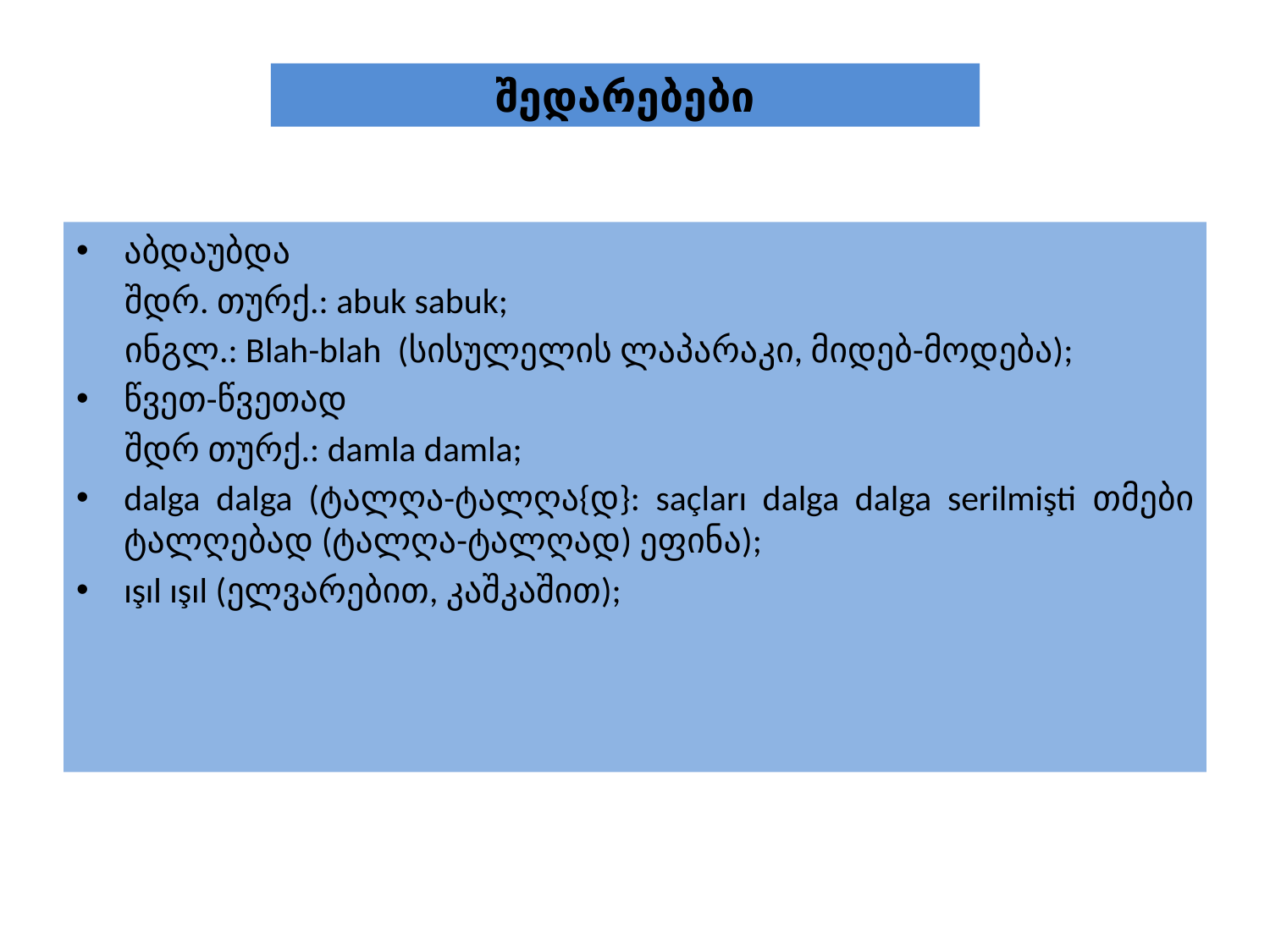

შედარებები
აბდაუბდა
      შდრ. თურქ.: abuk sabuk;
      ინგლ.: Blah-blah  (სისულელის ლაპარაკი, მიდებ-მოდება);
წვეთ-წვეთად
      შდრ თურქ.: damla damla;
dalga dalga (ტალღა-ტალღა{დ}: saçlarɪ dalga dalga serilmişti თმები ტალღებად (ტალღა-ტალღად) ეფინა);
ɪşɪl ɪşɪl (ელვარებით, კაშკაშით);